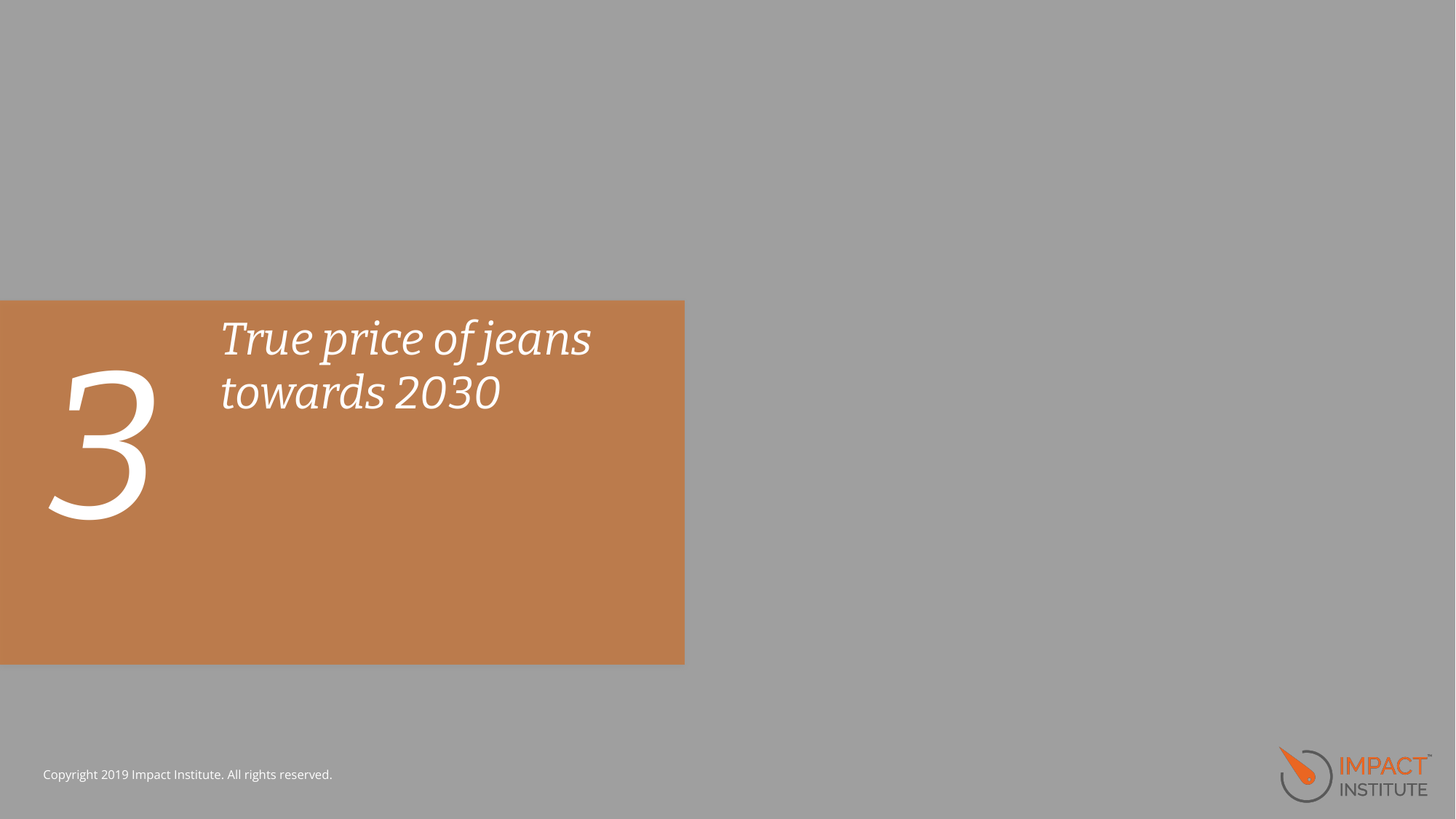

3
# True price of jeans towards 2030